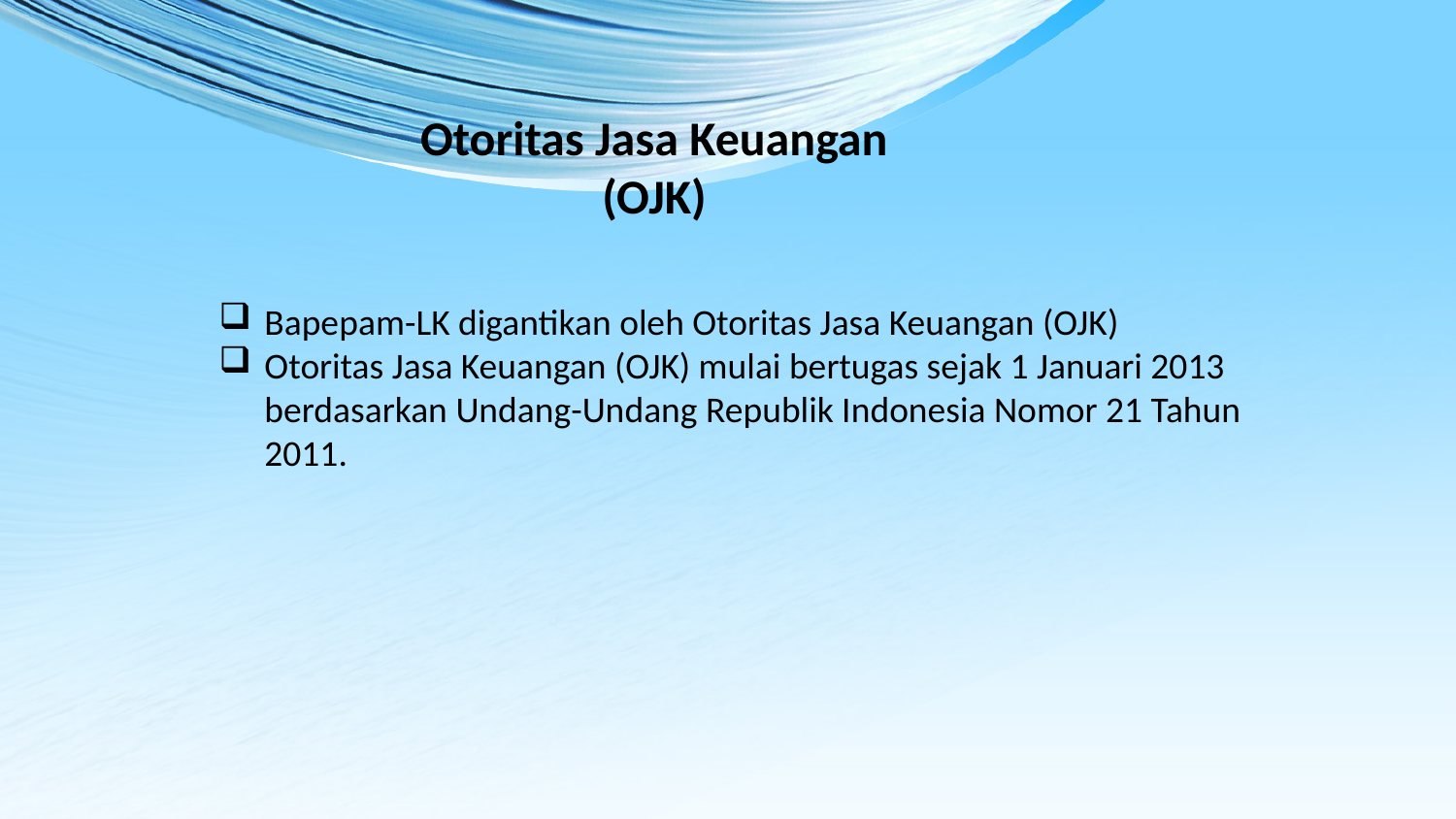

Otoritas Jasa Keuangan (OJK)
Bapepam-LK digantikan oleh Otoritas Jasa Keuangan (OJK)
Otoritas Jasa Keuangan (OJK) mulai bertugas sejak 1 Januari 2013 berdasarkan Undang-Undang Republik Indonesia Nomor 21 Tahun 2011.